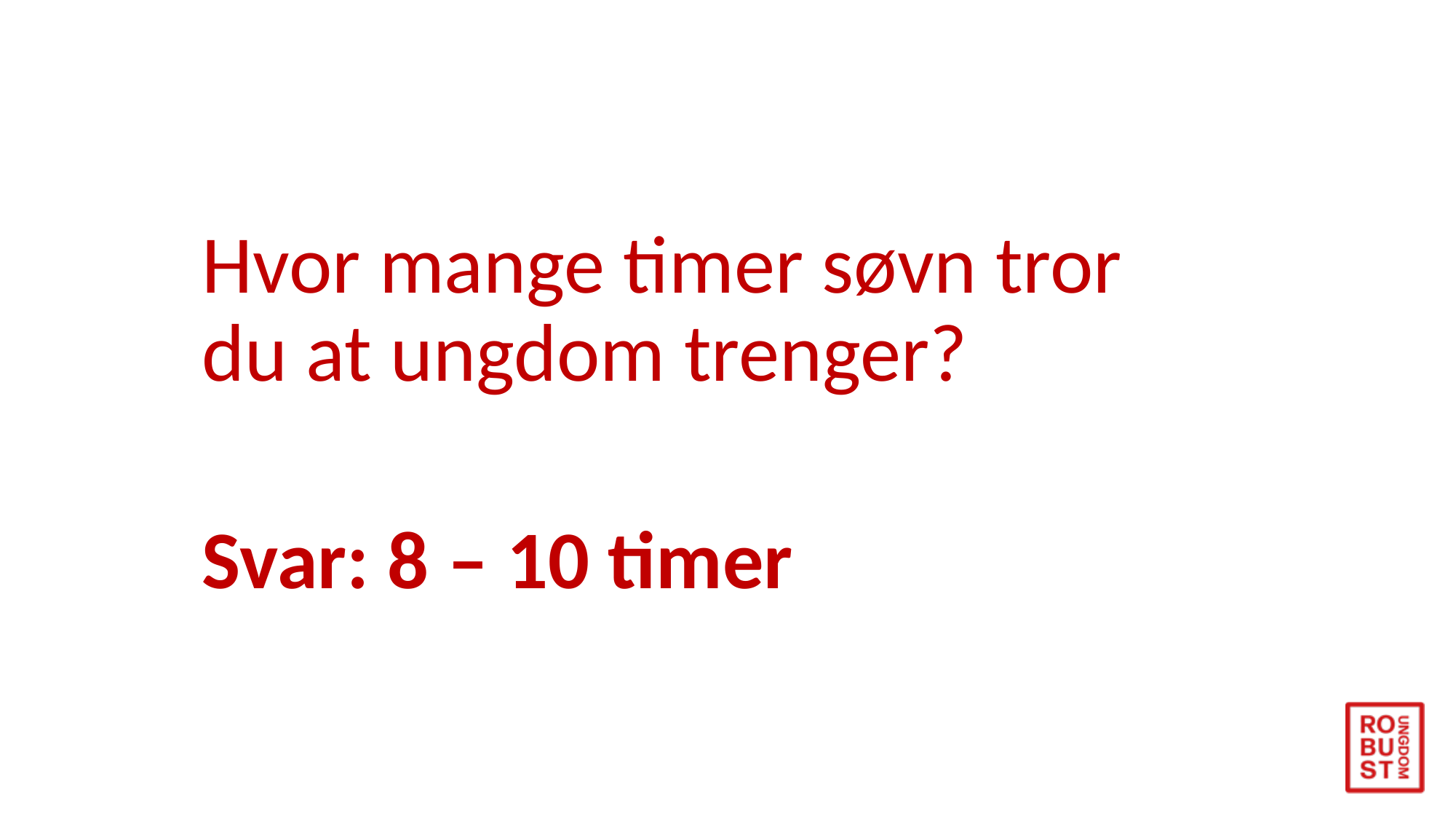

Hvor mange timer søvn tror du at ungdom trenger?

Svar: 8 – 10 timer